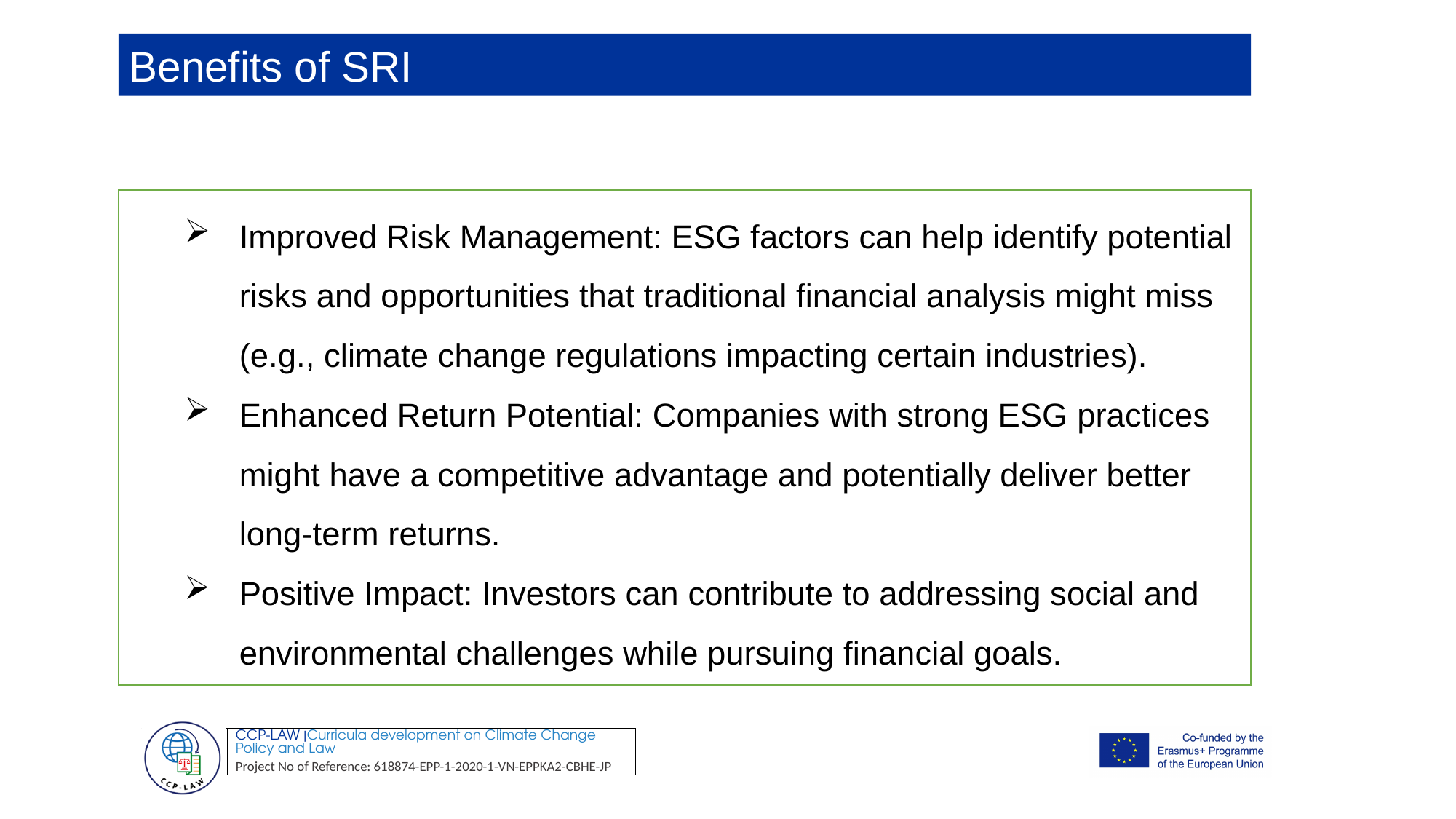

Benefits of SRI
Improved Risk Management: ESG factors can help identify potential risks and opportunities that traditional financial analysis might miss (e.g., climate change regulations impacting certain industries).
Enhanced Return Potential: Companies with strong ESG practices might have a competitive advantage and potentially deliver better long-term returns.
Positive Impact: Investors can contribute to addressing social and environmental challenges while pursuing financial goals.